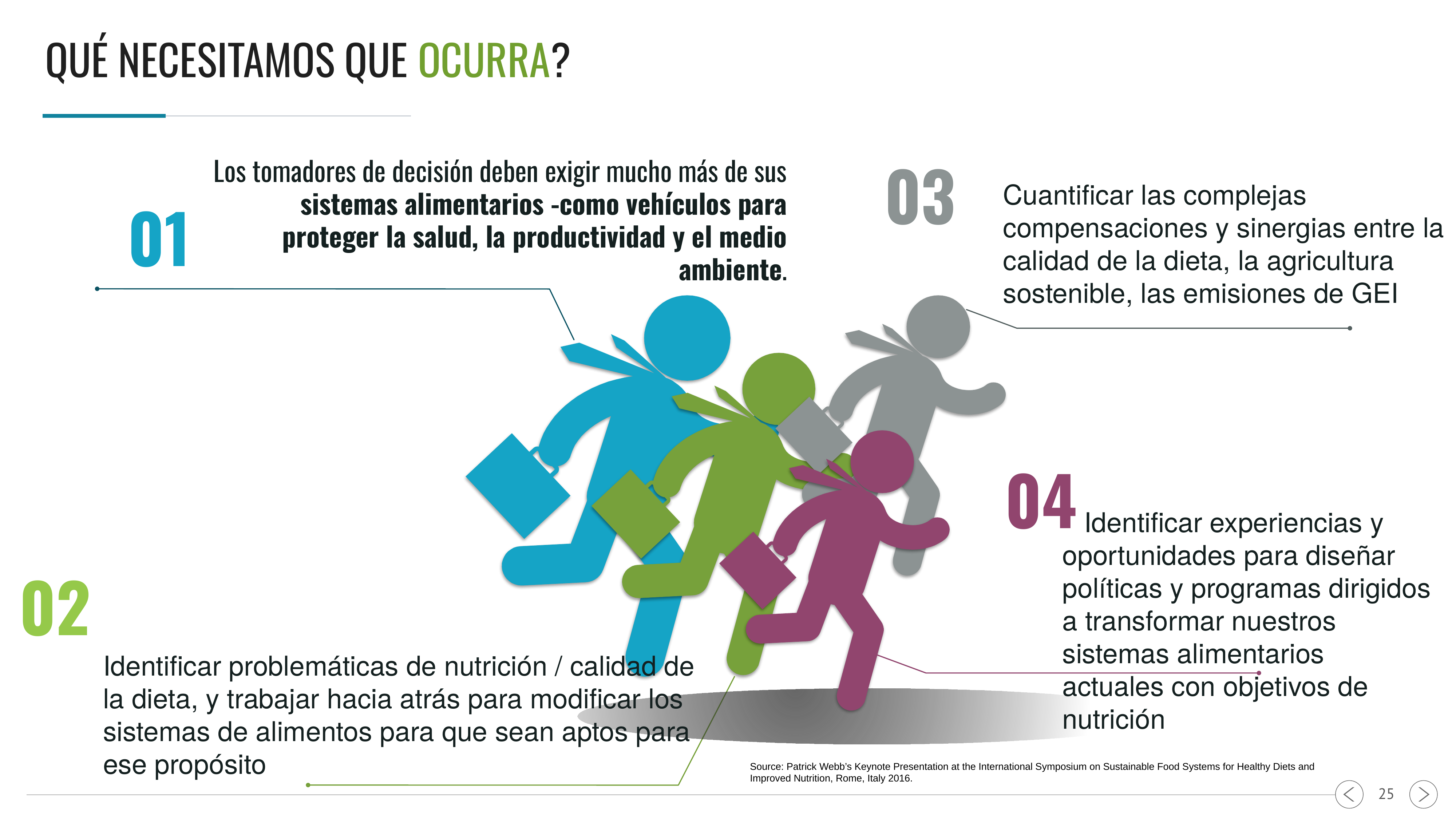

QUÉ NECESITAMOS QUE OCURRA?
Los tomadores de decisión deben exigir mucho más de sus sistemas alimentarios -como vehículos para proteger la salud, la productividad y el medio ambiente.
03
Cuantificar las complejas compensaciones y sinergias entre la calidad de la dieta, la agricultura sostenible, las emisiones de GEI
01

04
Identificar experiencias y oportunidades para diseñar políticas y programas dirigidos a transformar nuestros sistemas alimentarios actuales con objetivos de nutrición
02
Identificar problemáticas de nutrición / calidad de la dieta, y trabajar hacia atrás para modificar los sistemas de alimentos para que sean aptos para ese propósito

Source: Patrick Webb’s Keynote Presentation at the International Symposium on Sustainable Food Systems for Healthy Diets and Improved Nutrition, Rome, Italy 2016.
25